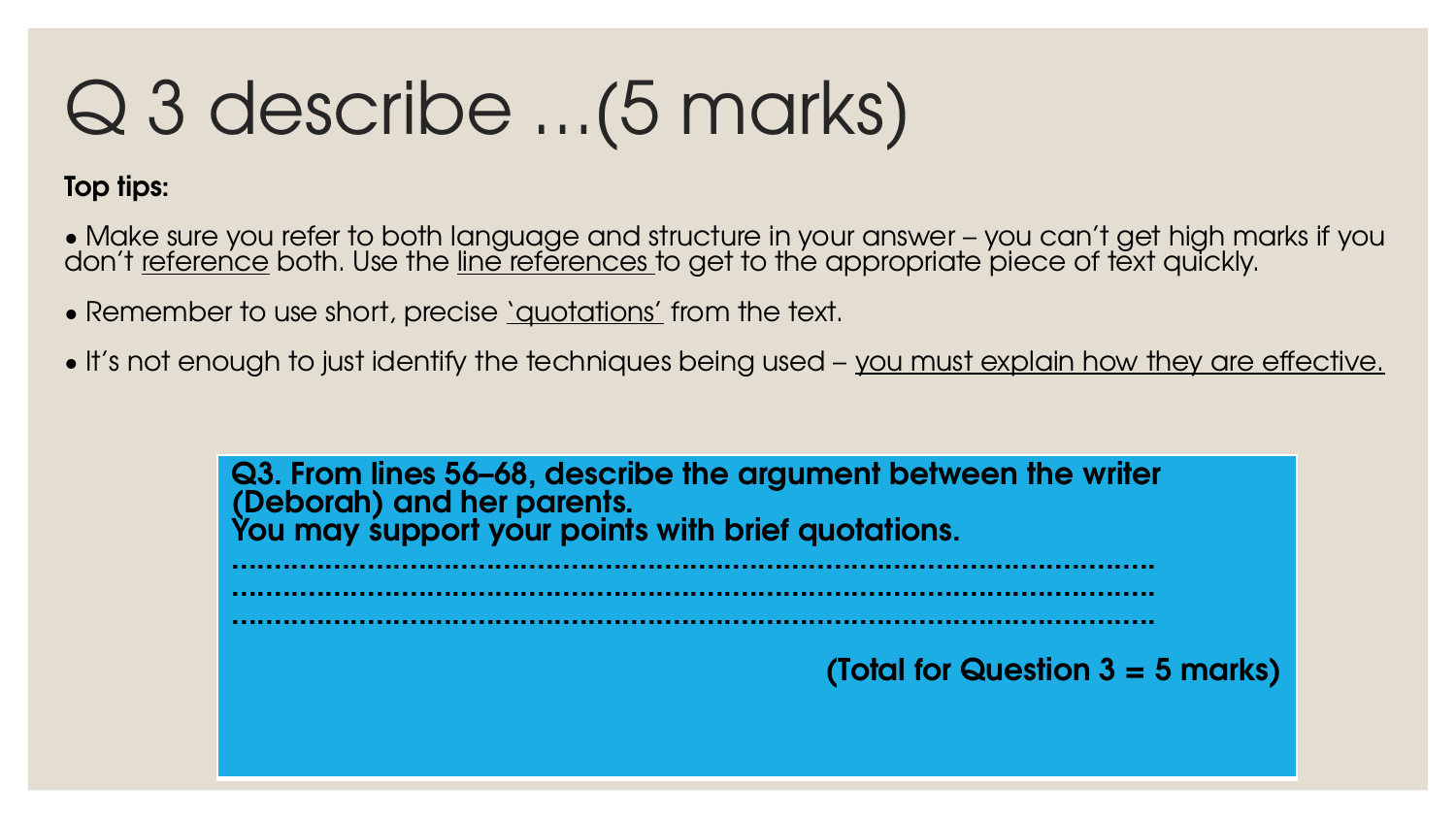

# Q 3 describe …(5 marks)
Top tips:
• Make sure you refer to both language and structure in your answer – you can’t get high marks if you don’t reference both. Use the line references to get to the appropriate piece of text quickly.
• Remember to use short, precise ‘quotations’ from the text.
• It’s not enough to just identify the techniques being used – you must explain how they are effective.

| Q3. From lines 56–68, describe the argument between the writer (Deborah) and her parents. You may support your points with brief quotations. ............................................................................................................. ............................................................................................................. ............................................................................................................. (Total for Question 3 = 5 marks) |
| --- |